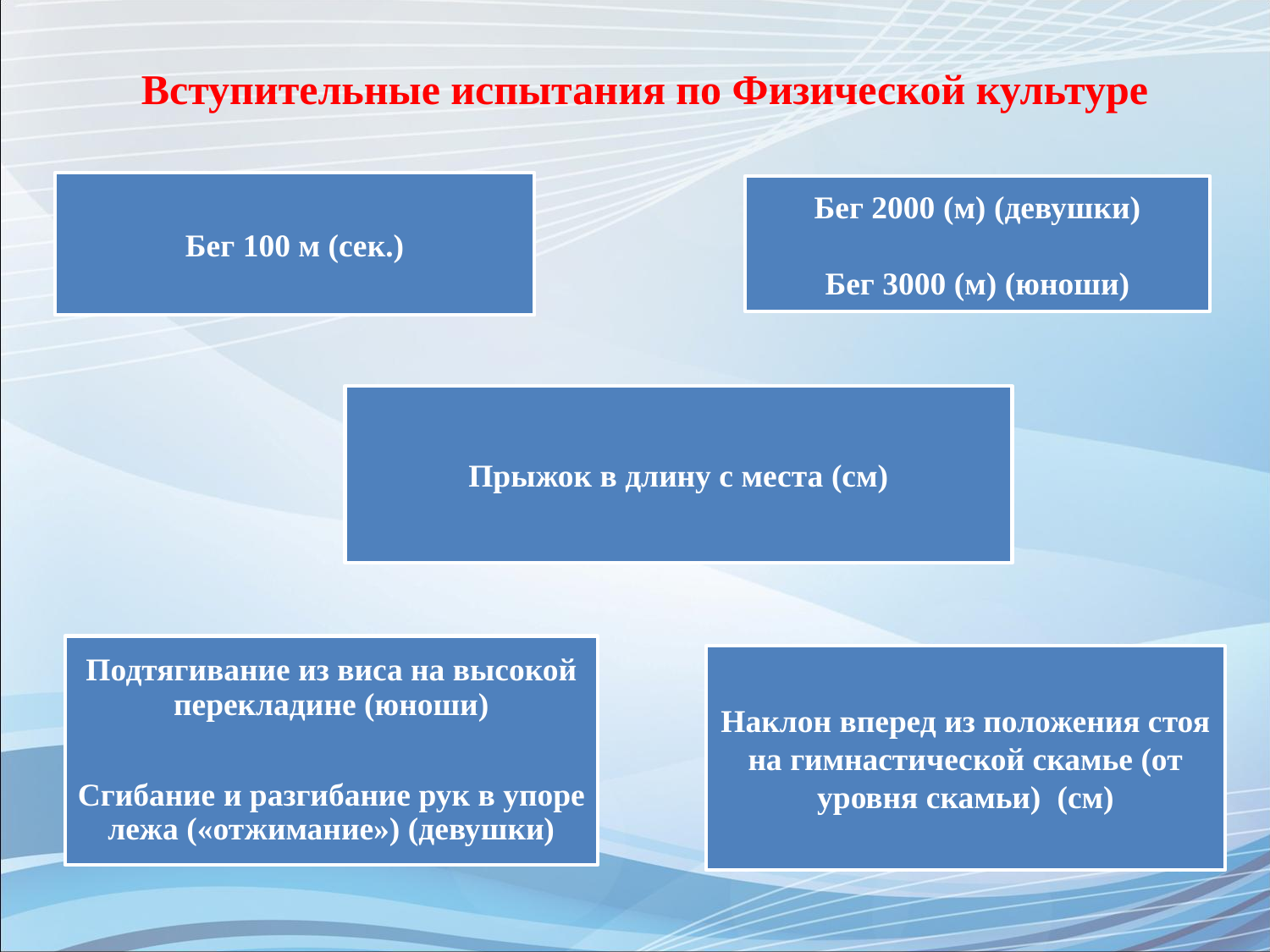

Вступительные испытания по Физической культуре
Бег 100 м (сек.)
Прыжок в длину с места (см)
Бег 2000 (м) (девушки)

Бег 3000 (м) (юноши)
Подтягивание из виса на высокой перекладине (юноши)

Сгибание и разгибание рук в упоре лежа («отжимание») (девушки)
Наклон вперед из положения стоя на гимнастической скамье (от уровня скамьи)  (см)